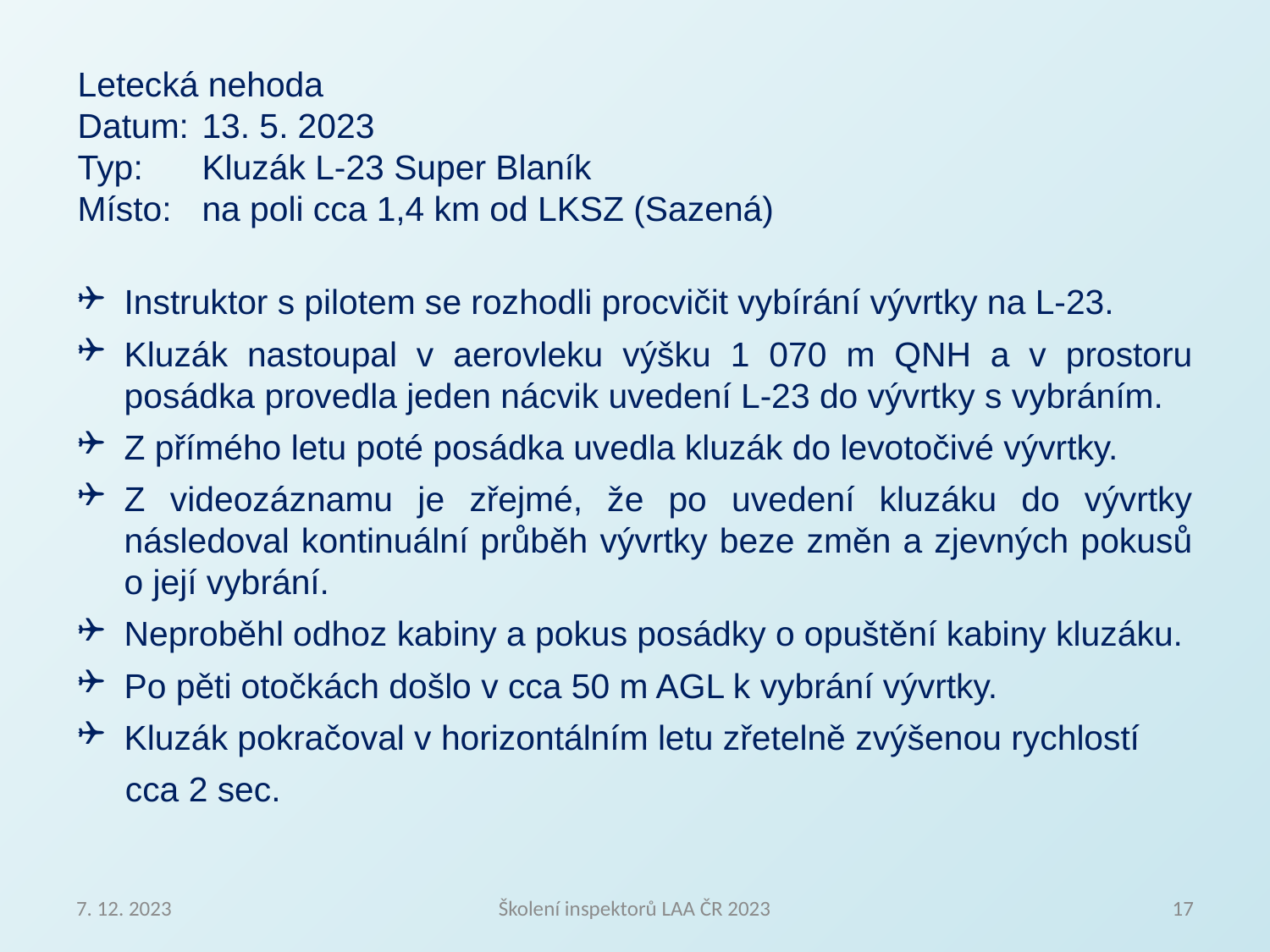

Letecká nehoda
Datum:		13. 5. 2023
Typ:		Kluzák L-23 Super Blaník
Místo:		na poli cca 1,4 km od LKSZ (Sazená)

Instruktor s pilotem se rozhodli procvičit vybírání vývrtky na L-23.
Kluzák nastoupal v aerovleku výšku 1 070 m QNH a v prostoru posádka provedla jeden nácvik uvedení L-23 do vývrtky s vybráním.
Z přímého letu poté posádka uvedla kluzák do levotočivé vývrtky.
Z videozáznamu je zřejmé, že po uvedení kluzáku do vývrtky následoval kontinuální průběh vývrtky beze změn a zjevných pokusů o její vybrání.
Neproběhl odhoz kabiny a pokus posádky o opuštění kabiny kluzáku.
Po pěti otočkách došlo v cca 50 m AGL k vybrání vývrtky.
Kluzák pokračoval v horizontálním letu zřetelně zvýšenou rychlostí
     cca 2 sec.

7. 12. 2023
Školení inspektorů LAA ČR 2023
17